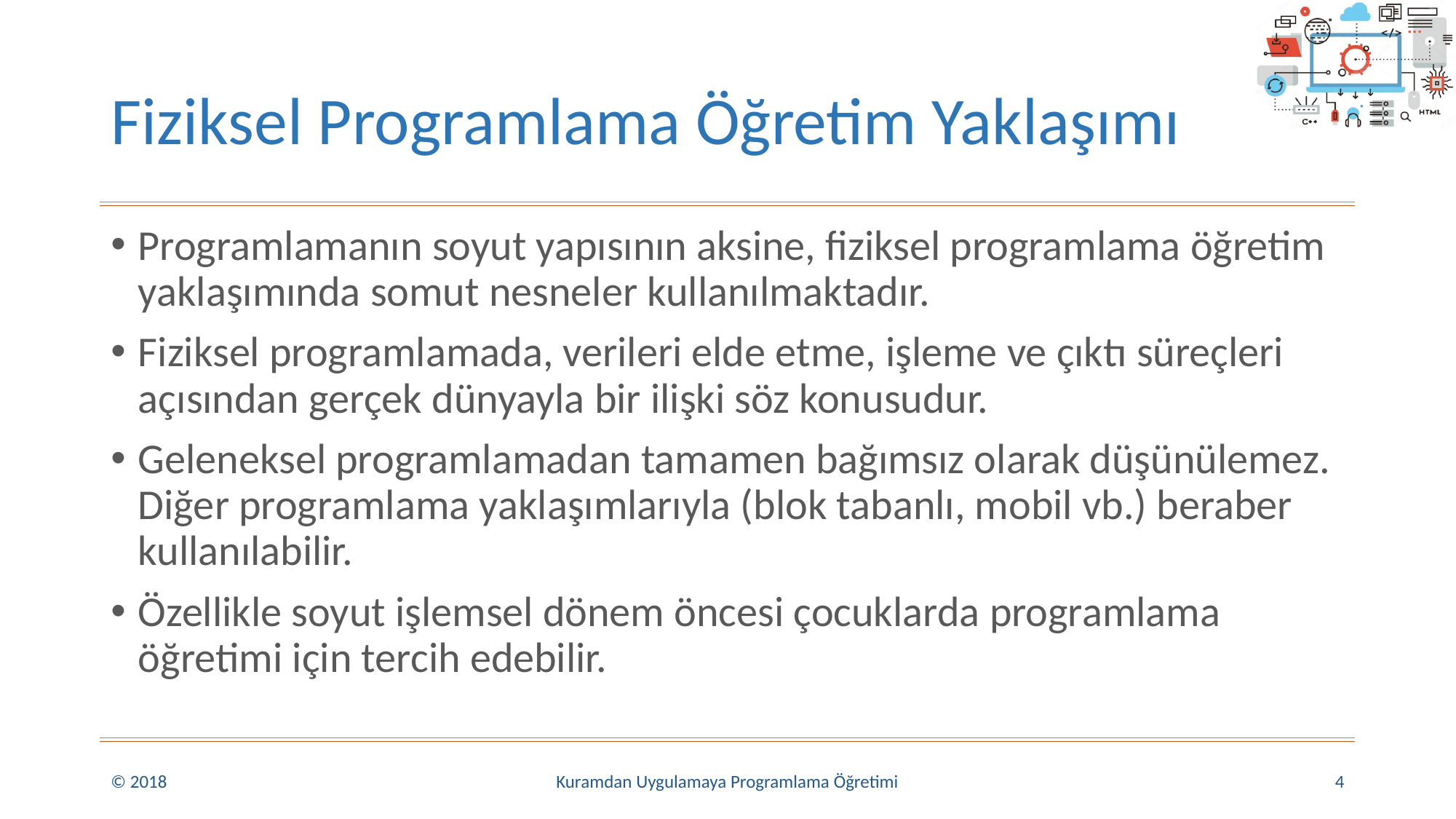

# Fiziksel Programlama Öğretim Yaklaşımı
Programlamanın soyut yapısının aksine, fiziksel programlama öğretim yaklaşımında somut nesneler kullanılmaktadır.
Fiziksel programlamada, verileri elde etme, işleme ve çıktı süreçleri açısından gerçek dünyayla bir ilişki söz konusudur.
Geleneksel programlamadan tamamen bağımsız olarak düşünülemez. Diğer programlama yaklaşımlarıyla (blok tabanlı, mobil vb.) beraber kullanılabilir.
Özellikle soyut işlemsel dönem öncesi çocuklarda programlama öğretimi için tercih edebilir.
© 2018
Kuramdan Uygulamaya Programlama Öğretimi
4